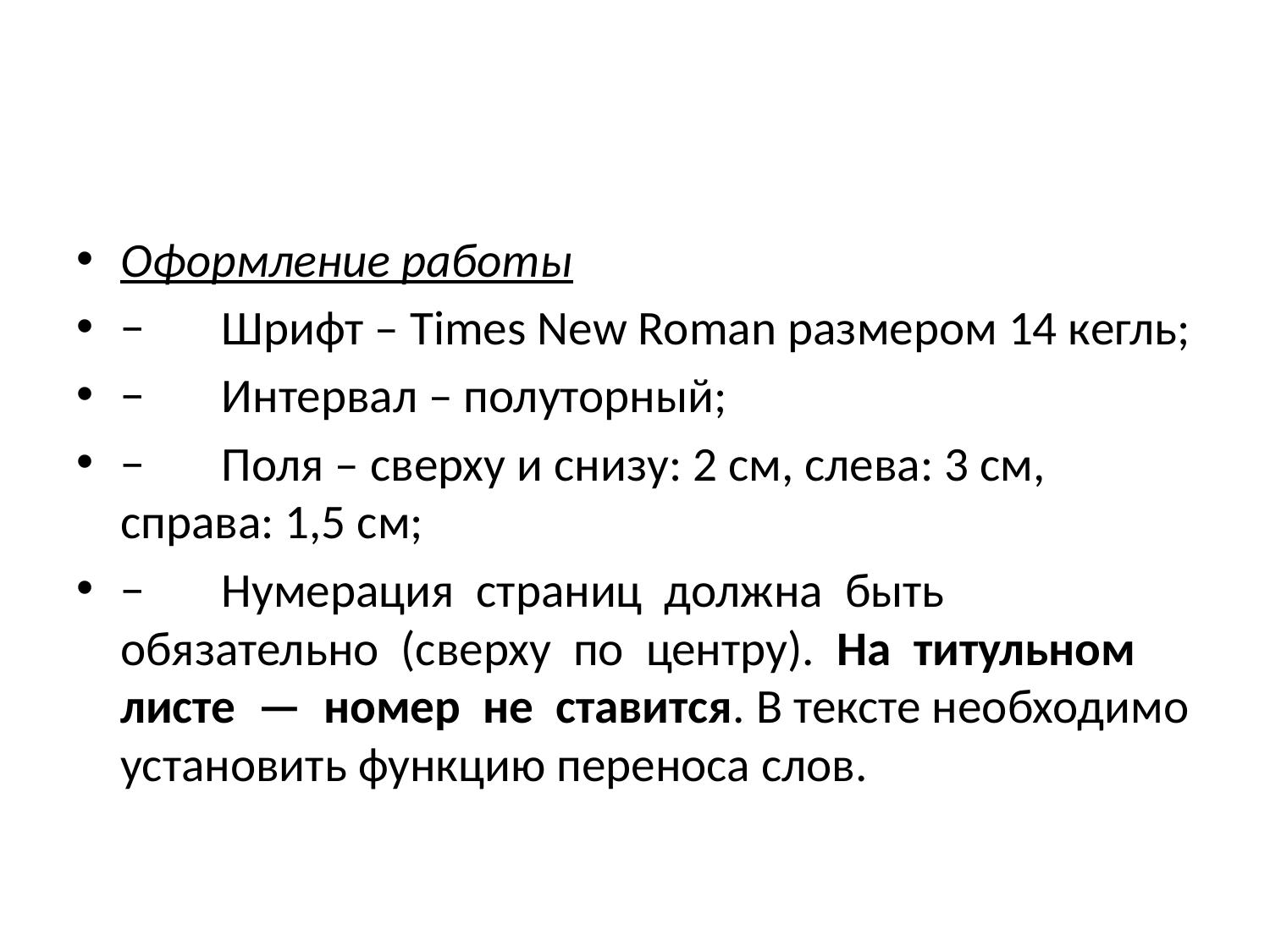

#
Оформление работы
−       Шрифт – Times New Roman размером 14 кегль;
−       Интервал – полуторный;
−       Поля – сверху и снизу: 2 см, слева: 3 см, справа: 1,5 см;
−       Нумерация  страниц  должна  быть  обязательно  (сверху  по  центру).  На  титульном  листе  —  номер  не  ставится. В тексте необходимо установить функцию переноса слов.